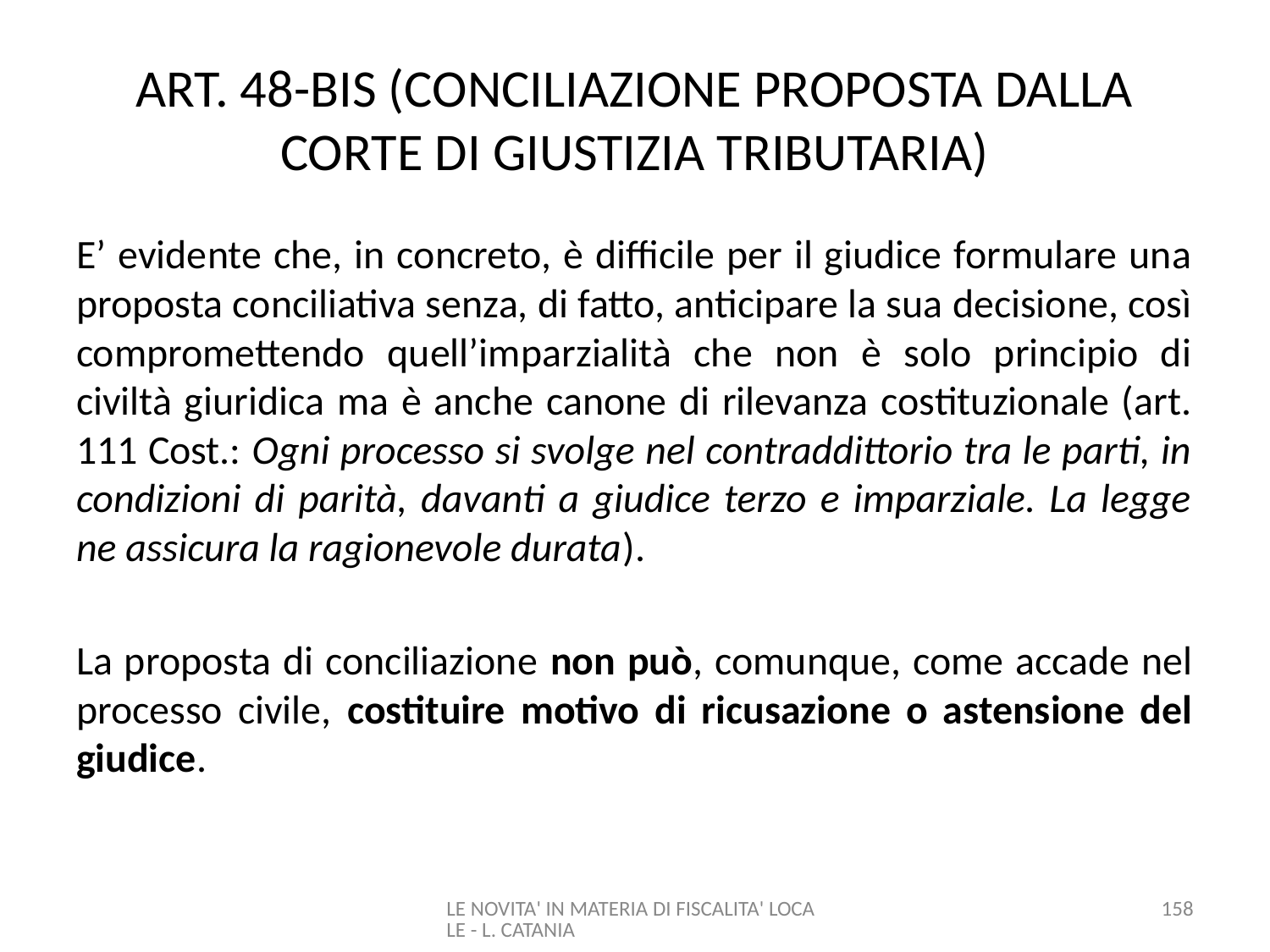

# ART. 48-BIS (CONCILIAZIONE PROPOSTA DALLA CORTE DI GIUSTIZIA TRIBUTARIA)
E’ evidente che, in concreto, è difficile per il giudice formulare una proposta conciliativa senza, di fatto, anticipare la sua decisione, così compromettendo quell’imparzialità che non è solo principio di civiltà giuridica ma è anche canone di rilevanza costituzionale (art. 111 Cost.: Ogni processo si svolge nel contraddittorio tra le parti, in condizioni di parità, davanti a giudice terzo e imparziale. La legge ne assicura la ragionevole durata).

La proposta di conciliazione non può, comunque, come accade nel processo civile, costituire motivo di ricusazione o astensione del giudice.

LE NOVITA' IN MATERIA DI FISCALITA' LOCALE - L. CATANIA
158